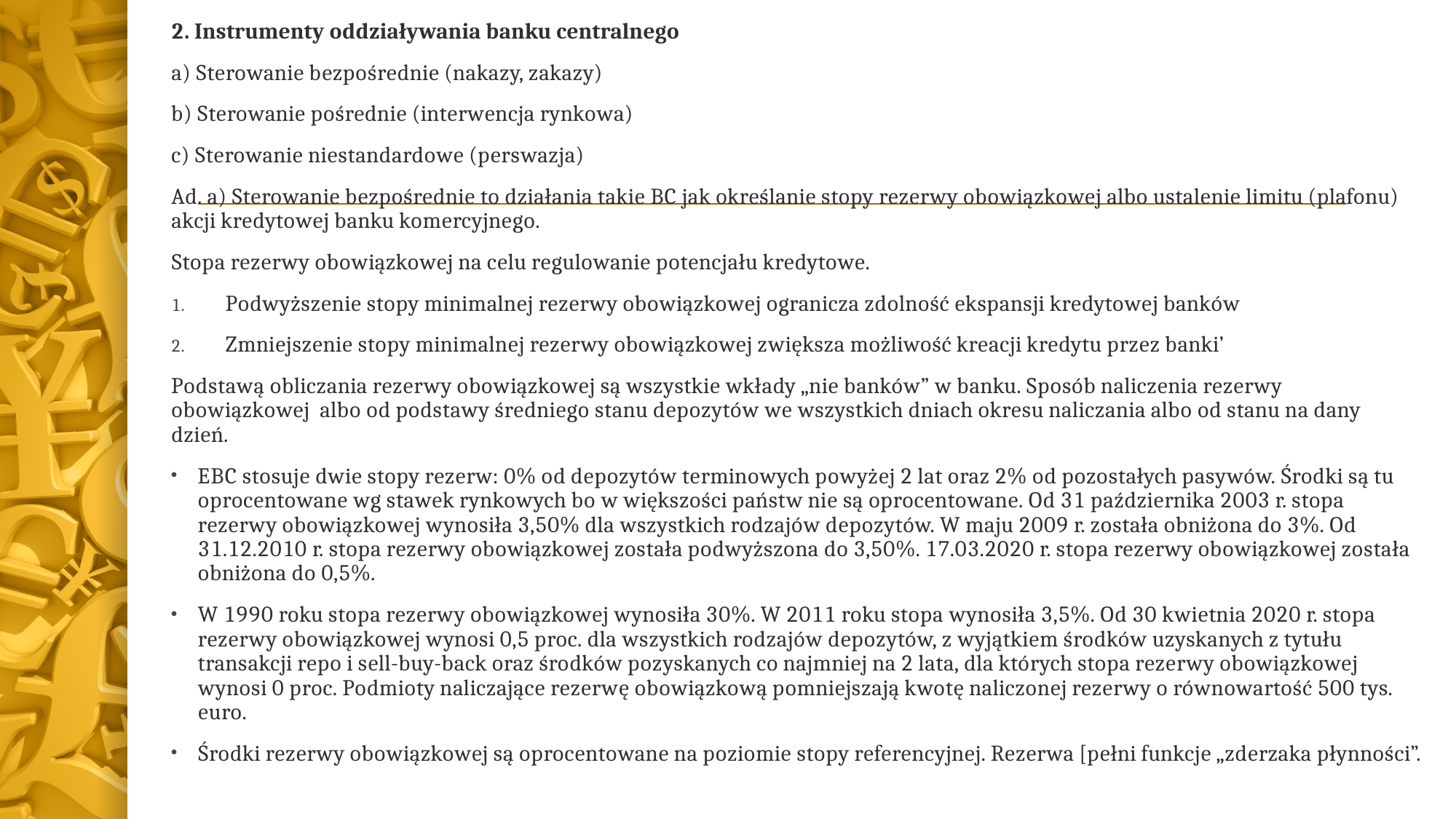

2. Instrumenty oddziaływania banku centralnego
a) Sterowanie bezpośrednie (nakazy, zakazy)
b) Sterowanie pośrednie (interwencja rynkowa)
c) Sterowanie niestandardowe (perswazja)
Ad. a) Sterowanie bezpośrednie to działania takie BC jak określanie stopy rezerwy obowiązkowej albo ustalenie limitu (plafonu) akcji kredytowej banku komercyjnego.
Stopa rezerwy obowiązkowej na celu regulowanie potencjału kredytowe.
Podwyższenie stopy minimalnej rezerwy obowiązkowej ogranicza zdolność ekspansji kredytowej banków
Zmniejszenie stopy minimalnej rezerwy obowiązkowej zwiększa możliwość kreacji kredytu przez banki’
Podstawą obliczania rezerwy obowiązkowej są wszystkie wkłady „nie banków” w banku. Sposób naliczenia rezerwy obowiązkowej  albo od podstawy średniego stanu depozytów we wszystkich dniach okresu naliczania albo od stanu na dany dzień.
EBC stosuje dwie stopy rezerw: 0% od depozytów terminowych powyżej 2 lat oraz 2% od pozostałych pasywów. Środki są tu oprocentowane wg stawek rynkowych bo w większości państw nie są oprocentowane. Od 31 października 2003 r. stopa rezerwy obowiązkowej wynosiła 3,50% dla wszystkich rodzajów depozytów. W maju 2009 r. została obniżona do 3%. Od 31.12.2010 r. stopa rezerwy obowiązkowej została podwyższona do 3,50%. 17.03.2020 r. stopa rezerwy obowiązkowej została obniżona do 0,5%.
W 1990 roku stopa rezerwy obowiązkowej wynosiła 30%. W 2011 roku stopa wynosiła 3,5%. Od 30 kwietnia 2020 r. stopa rezerwy obowiązkowej wynosi 0,5 proc. dla wszystkich rodzajów depozytów, z wyjątkiem środków uzyskanych z tytułu transakcji repo i sell-buy-back oraz środków pozyskanych co najmniej na 2 lata, dla których stopa rezerwy obowiązkowej wynosi 0 proc. Podmioty naliczające rezerwę obowiązkową pomniejszają kwotę naliczonej rezerwy o równowartość 500 tys. euro.
Środki rezerwy obowiązkowej są oprocentowane na poziomie stopy referencyjnej. Rezerwa [pełni funkcje „zderzaka płynności”.